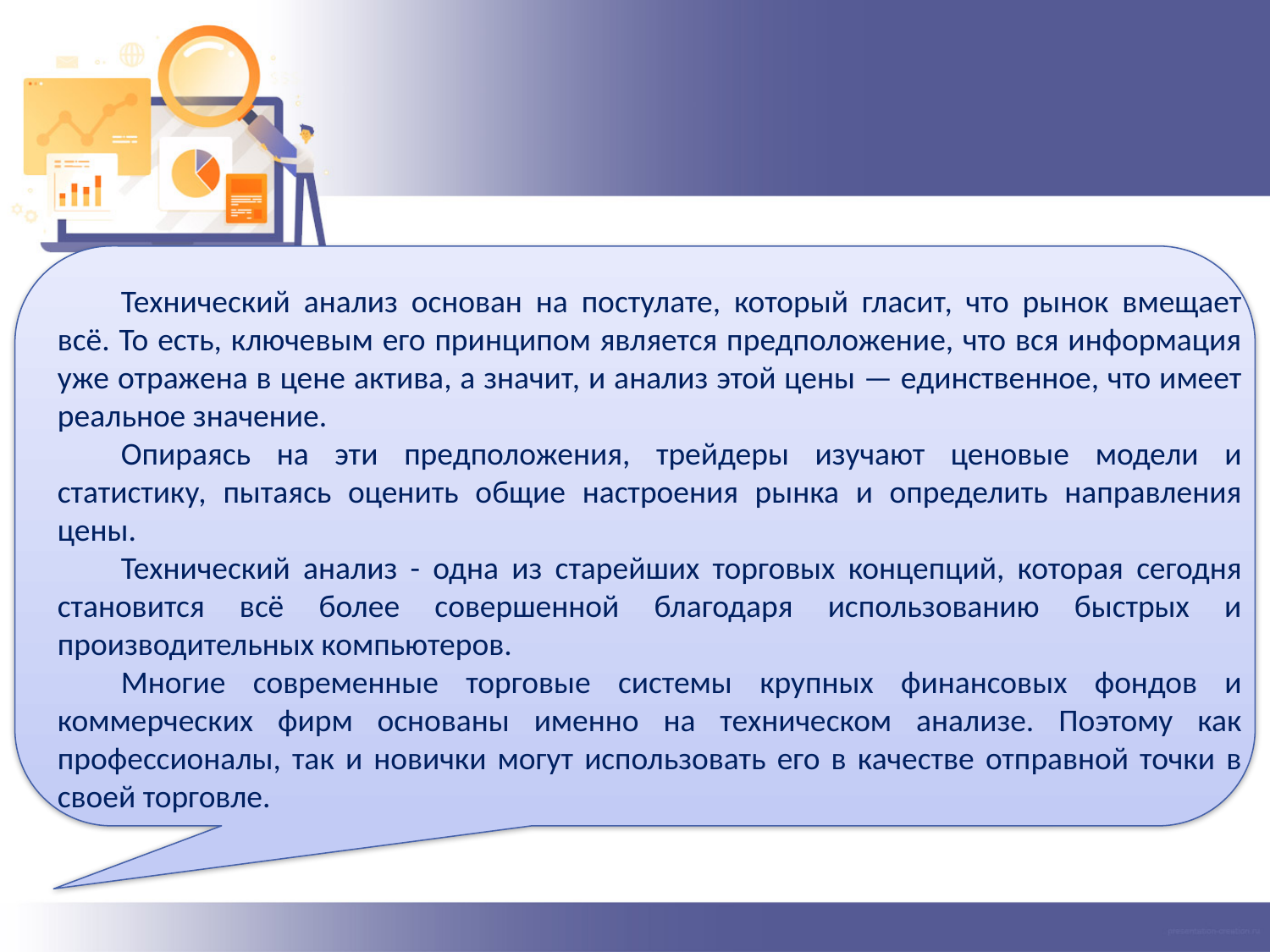

Технический анализ основан на постулате, который гласит, что рынок вмещает всё. То есть, ключевым его принципом является предположение, что вся информация уже отражена в цене актива, а значит, и анализ этой цены — единственное, что имеет реальное значение.
Опираясь на эти предположения, трейдеры изучают ценовые модели и статистику, пытаясь оценить общие настроения рынка и определить направления цены.
Технический анализ - одна из старейших торговых концепций, которая сегодня становится всё более совершенной благодаря использованию быстрых и производительных компьютеров.
Многие современные торговые системы крупных финансовых фондов и коммерческих фирм основаны именно на техническом анализе. Поэтому как профессионалы, так и новички могут использовать его в качестве отправной точки в своей торговле.